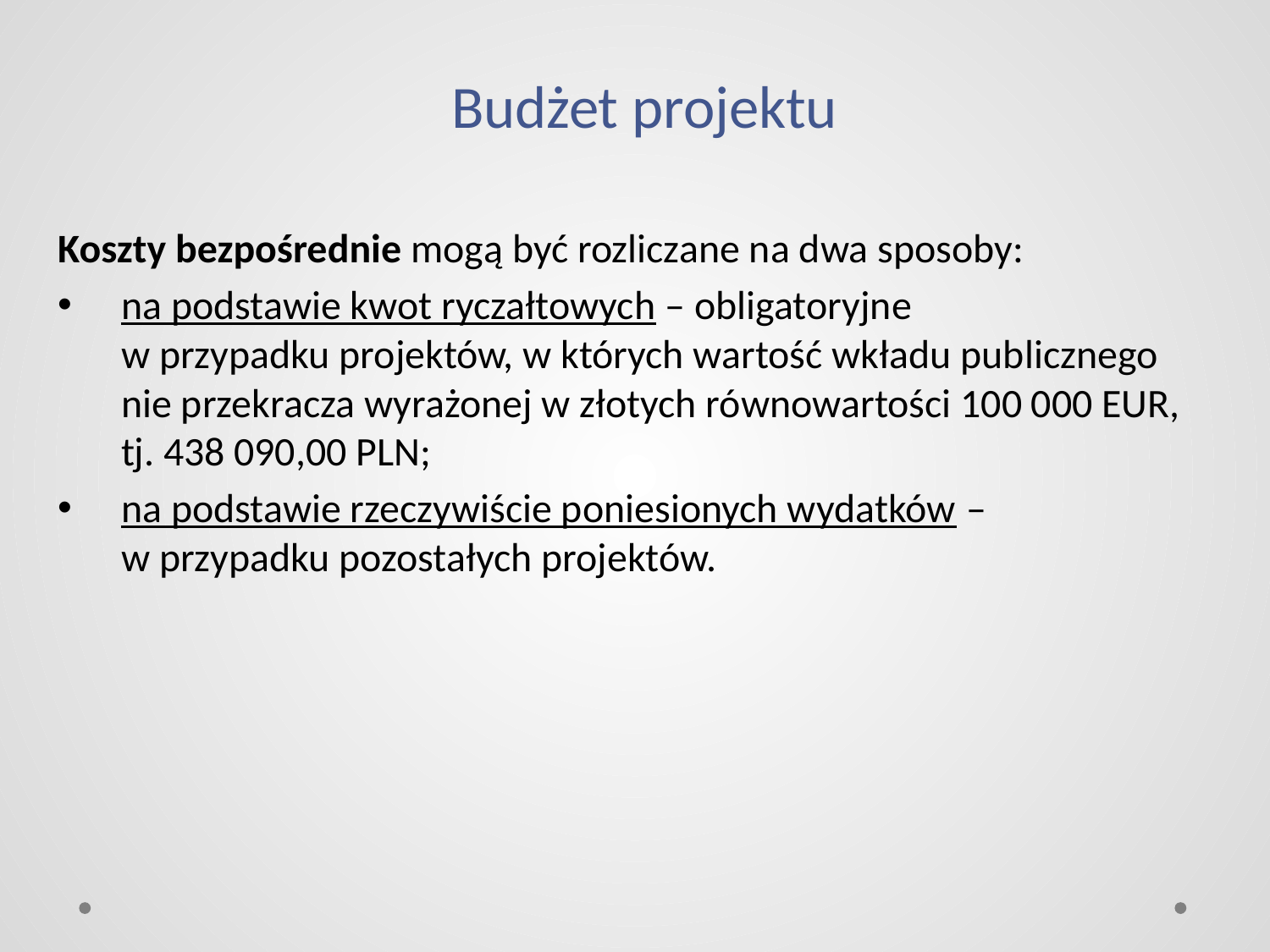

# Budżet projektu
Koszty bezpośrednie mogą być rozliczane na dwa sposoby:
na podstawie kwot ryczałtowych – obligatoryjne
w przypadku projektów, w których wartość wkładu publicznego nie przekracza wyrażonej w złotych równowartości 100 000 EUR, tj. 438 090,00 PLN;
na podstawie rzeczywiście poniesionych wydatków –
w przypadku pozostałych projektów.